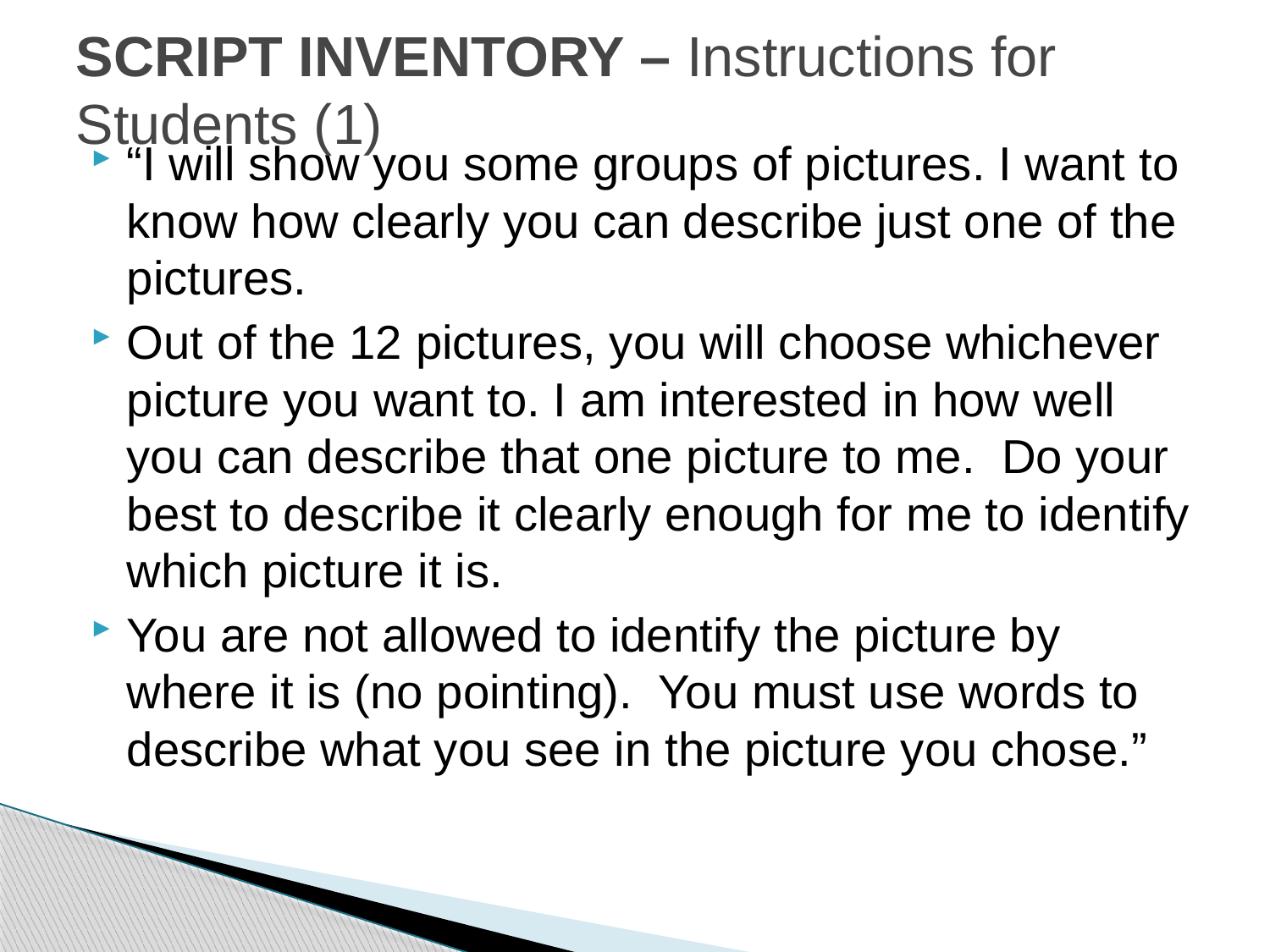

# SCRIPT INVENTORY – Instructions for Students (1)
“I will show you some groups of pictures. I want to know how clearly you can describe just one of the pictures.
Out of the 12 pictures, you will choose whichever picture you want to. I am interested in how well you can describe that one picture to me.  Do your best to describe it clearly enough for me to identify which picture it is.
You are not allowed to identify the picture by where it is (no pointing).  You must use words to describe what you see in the picture you chose.”